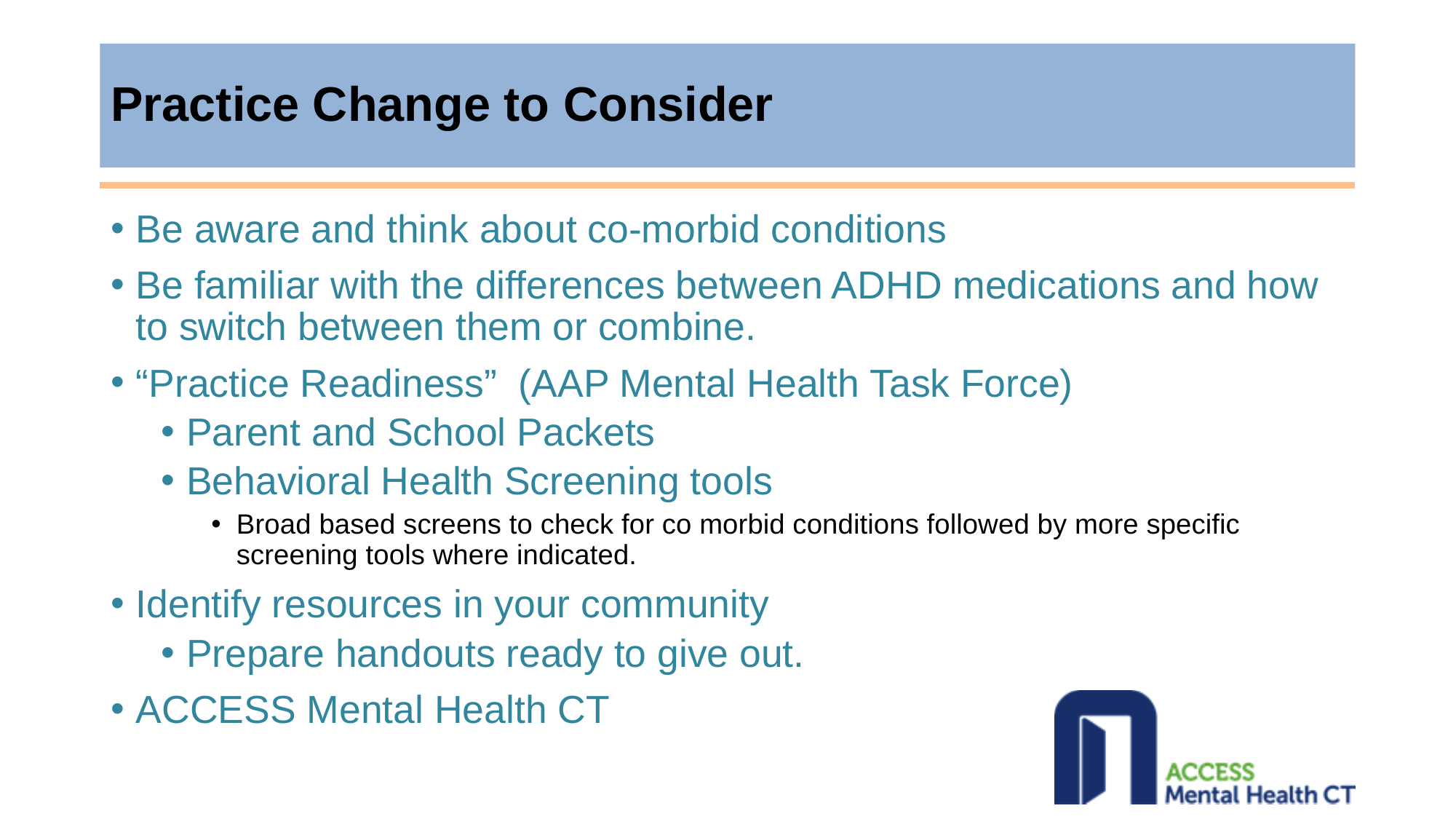

# Practice Change to Consider
Be aware and think about co-morbid conditions
Be familiar with the differences between ADHD medications and how to switch between them or combine.
“Practice Readiness”  (AAP Mental Health Task Force)
Parent and School Packets
Behavioral Health Screening tools
Broad based screens to check for co morbid conditions followed by more specific screening tools where indicated.
Identify resources in your community
Prepare handouts ready to give out.
ACCESS Mental Health CT